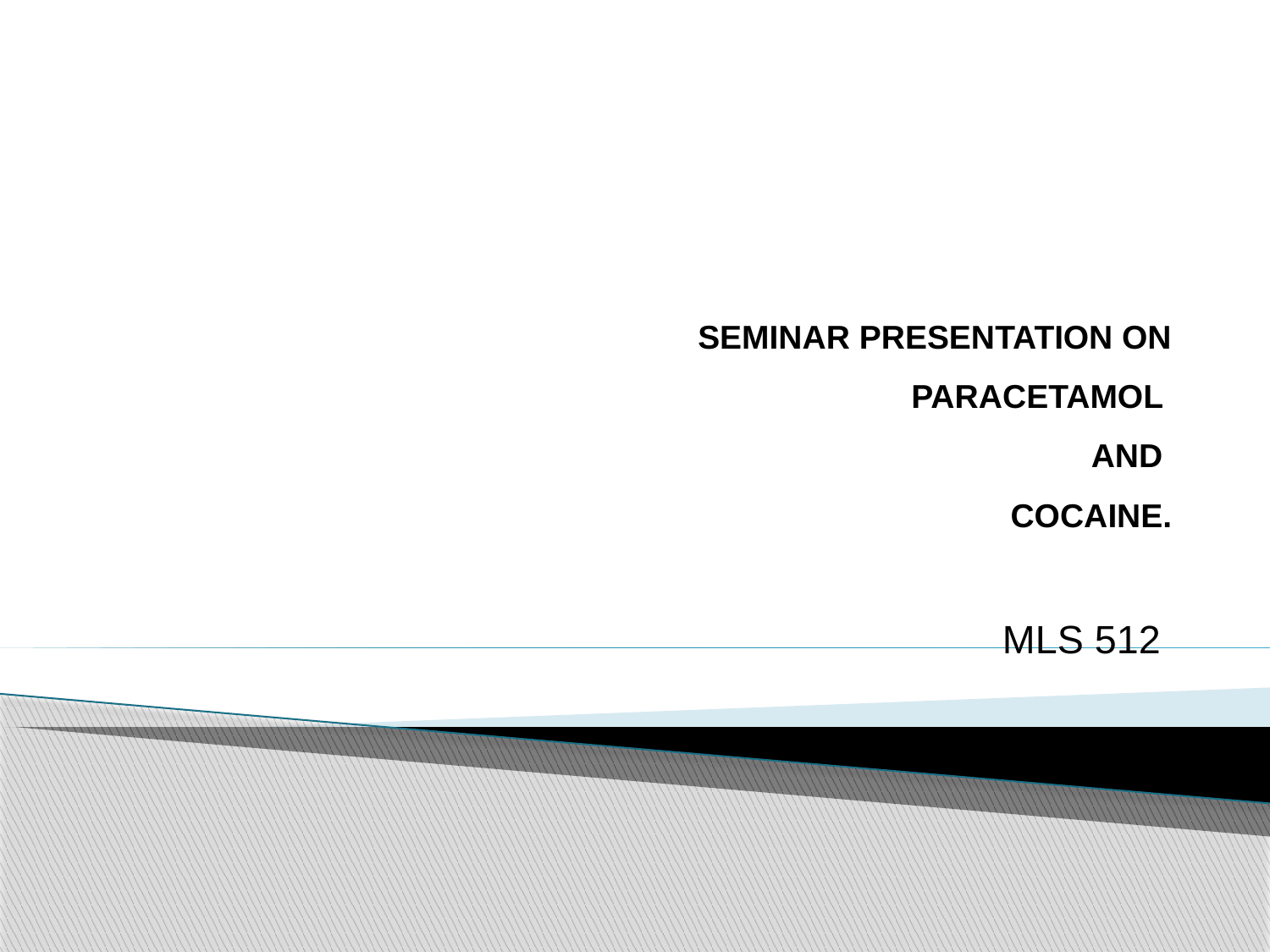

# SEMINAR PRESENTATION ON PARACETAMOL AND COCAINE.

MLS 512